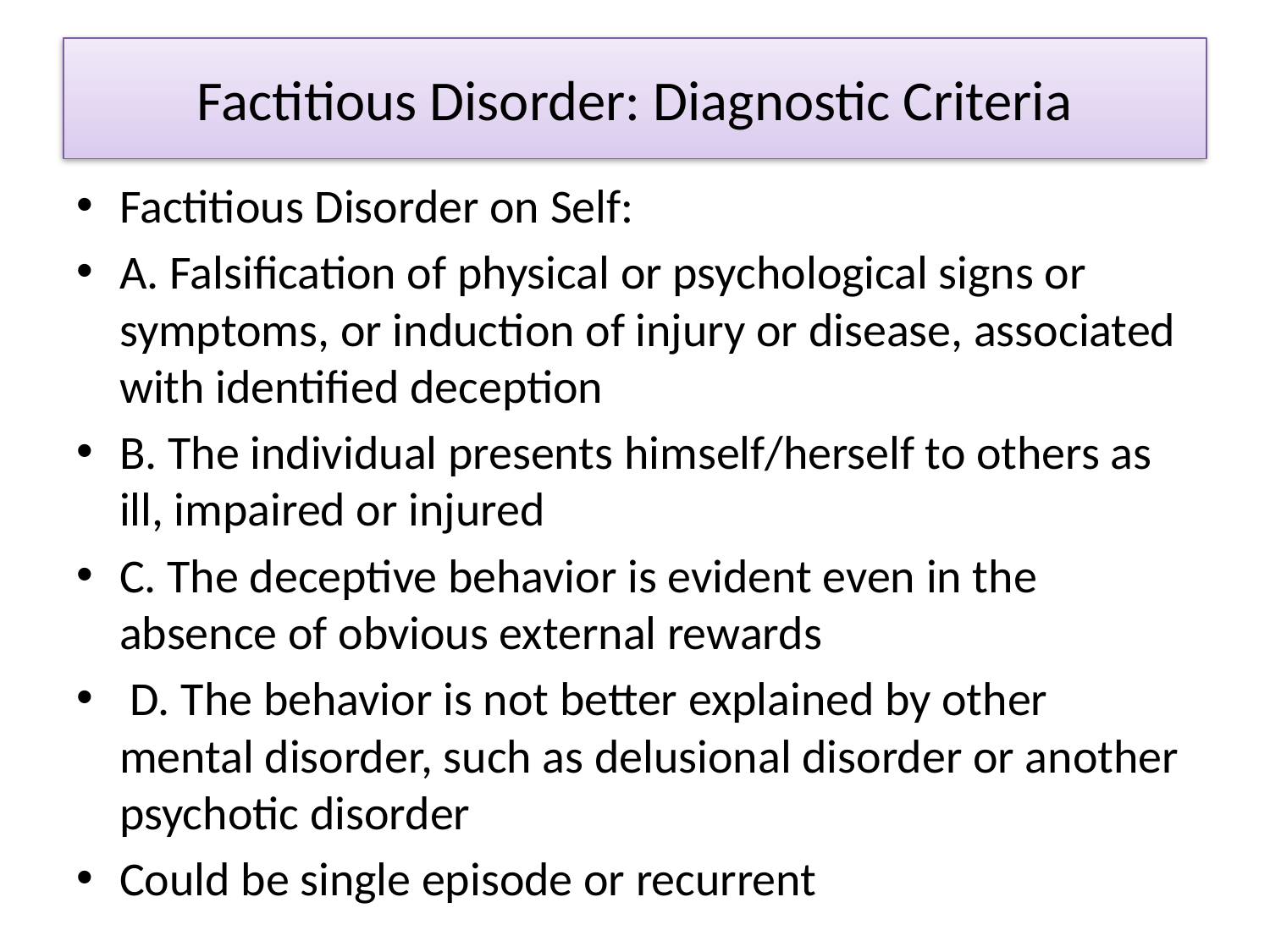

# Factitious Disorder: Diagnostic Criteria
Factitious Disorder on Self:
A. Falsification of physical or psychological signs or symptoms, or induction of injury or disease, associated with identified deception
B. The individual presents himself/herself to others as ill, impaired or injured
C. The deceptive behavior is evident even in the absence of obvious external rewards
 D. The behavior is not better explained by other mental disorder, such as delusional disorder or another psychotic disorder
Could be single episode or recurrent